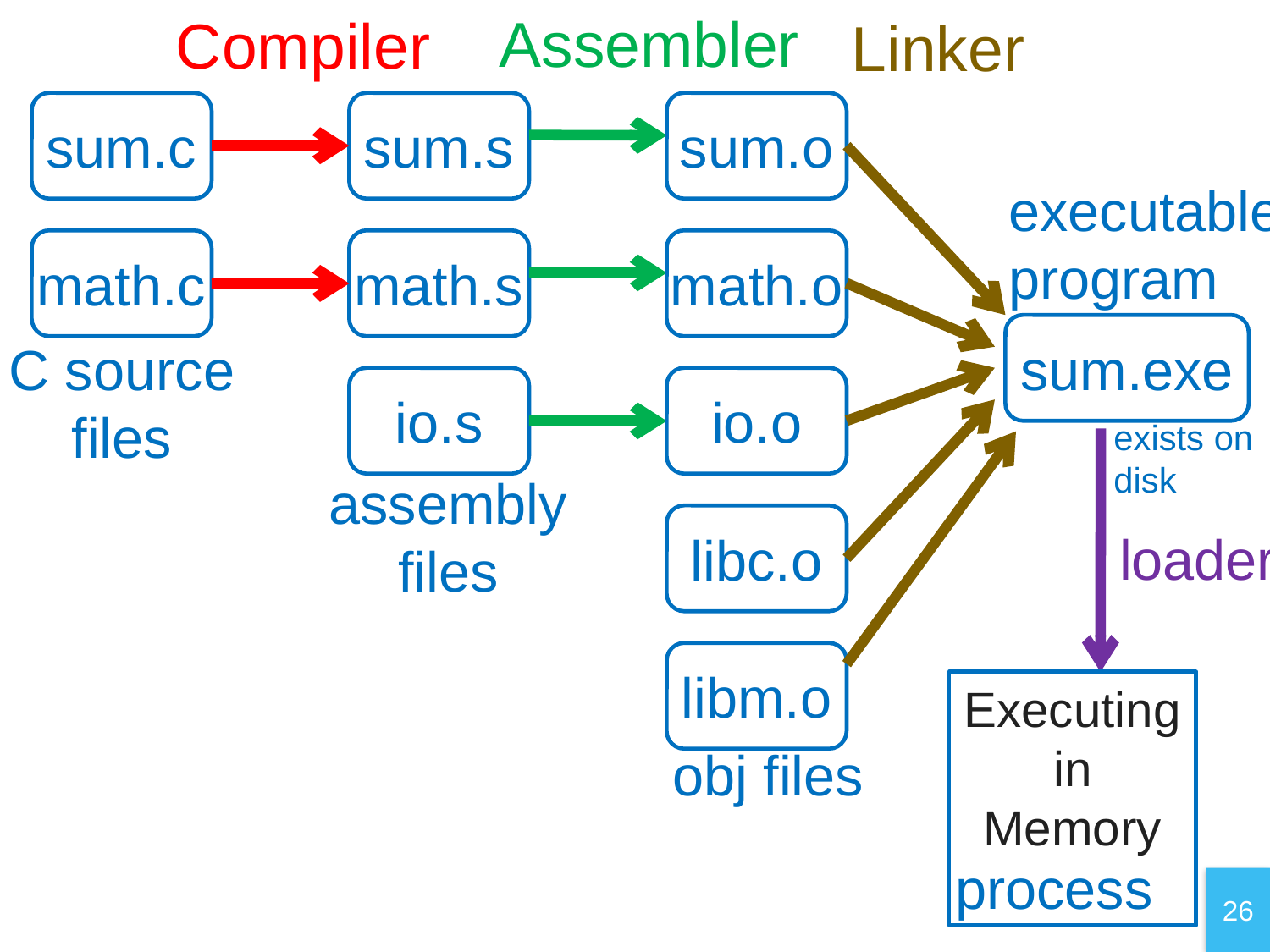

Assembler
sum.o
math.o
io.o
libc.o
libm.o
obj files
Compiler
sum.s
math.s
io.s
Linker
executable
program
sum.exe
sum.c
math.c
C source
files
exists on
disk
assembly
files
loader
Executing
in
Memory
process
26